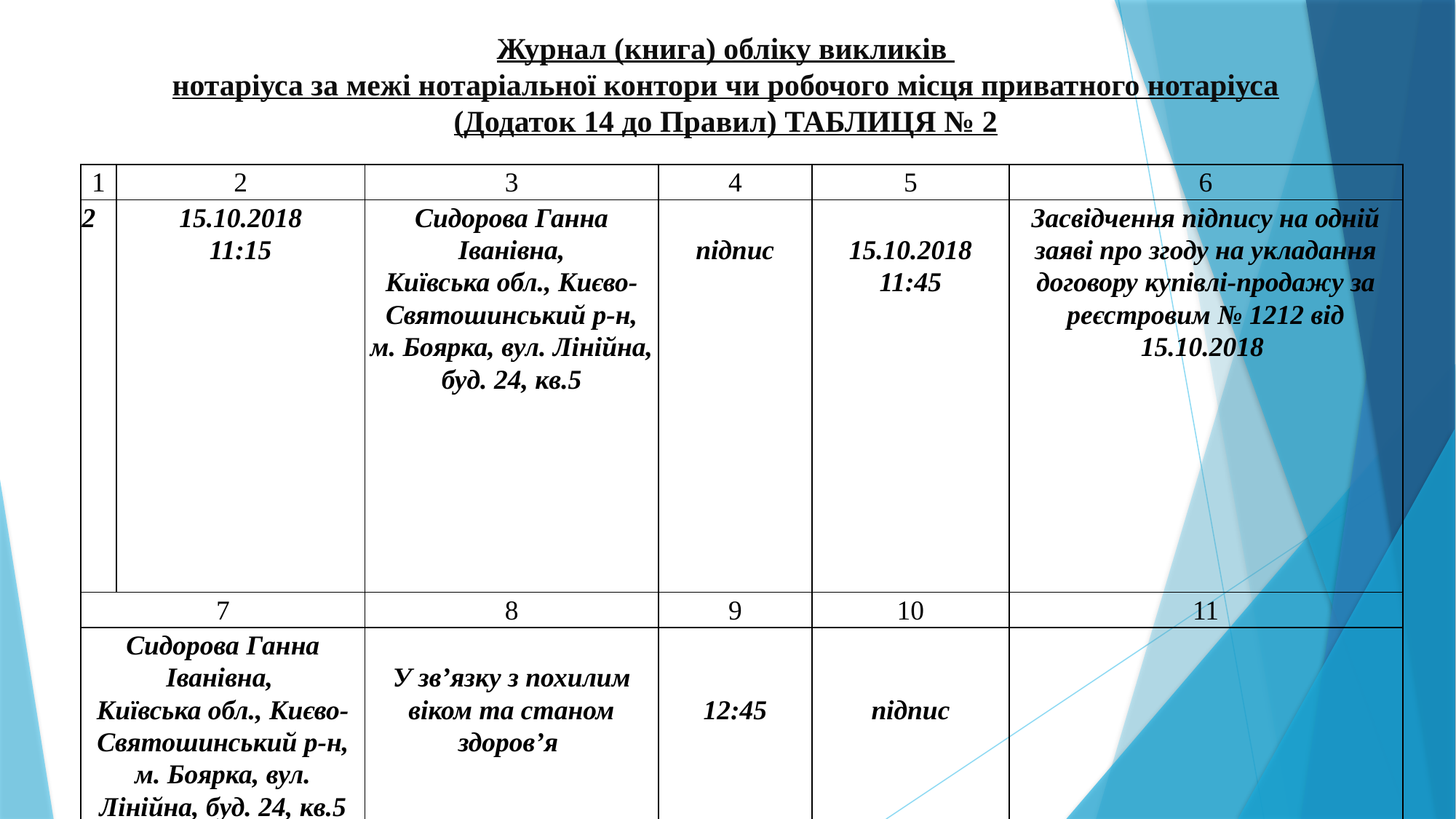

# Журнал (книга) обліку викликів нотаріуса за межі нотаріальної контори чи робочого місця приватного нотаріуса (Додаток 14 до Правил) ТАБЛИЦЯ № 2
| 1 | 2 | 3 | 4 | 5 | 6 |
| --- | --- | --- | --- | --- | --- |
| 2 | 15.10.2018 11:15 | Сидорова Ганна Іванівна, Київська обл., Києво-Святошинський р-н, м. Боярка, вул. Лінійна, буд. 24, кв.5 | підпис | 15.10.2018 11:45 | Засвідчення підпису на одній заяві про згоду на укладання договору купівлі-продажу за реєстровим № 1212 від 15.10.2018 |
| 7 |  | 8 | 9 | 10 | 11 |
| Сидорова Ганна Іванівна, Київська обл., Києво-Святошинський р-н, м. Боярка, вул. Лінійна, буд. 24, кв.5 |  | У зв’язку з похилим віком та станом здоров’я | 12:45 | підпис |  |